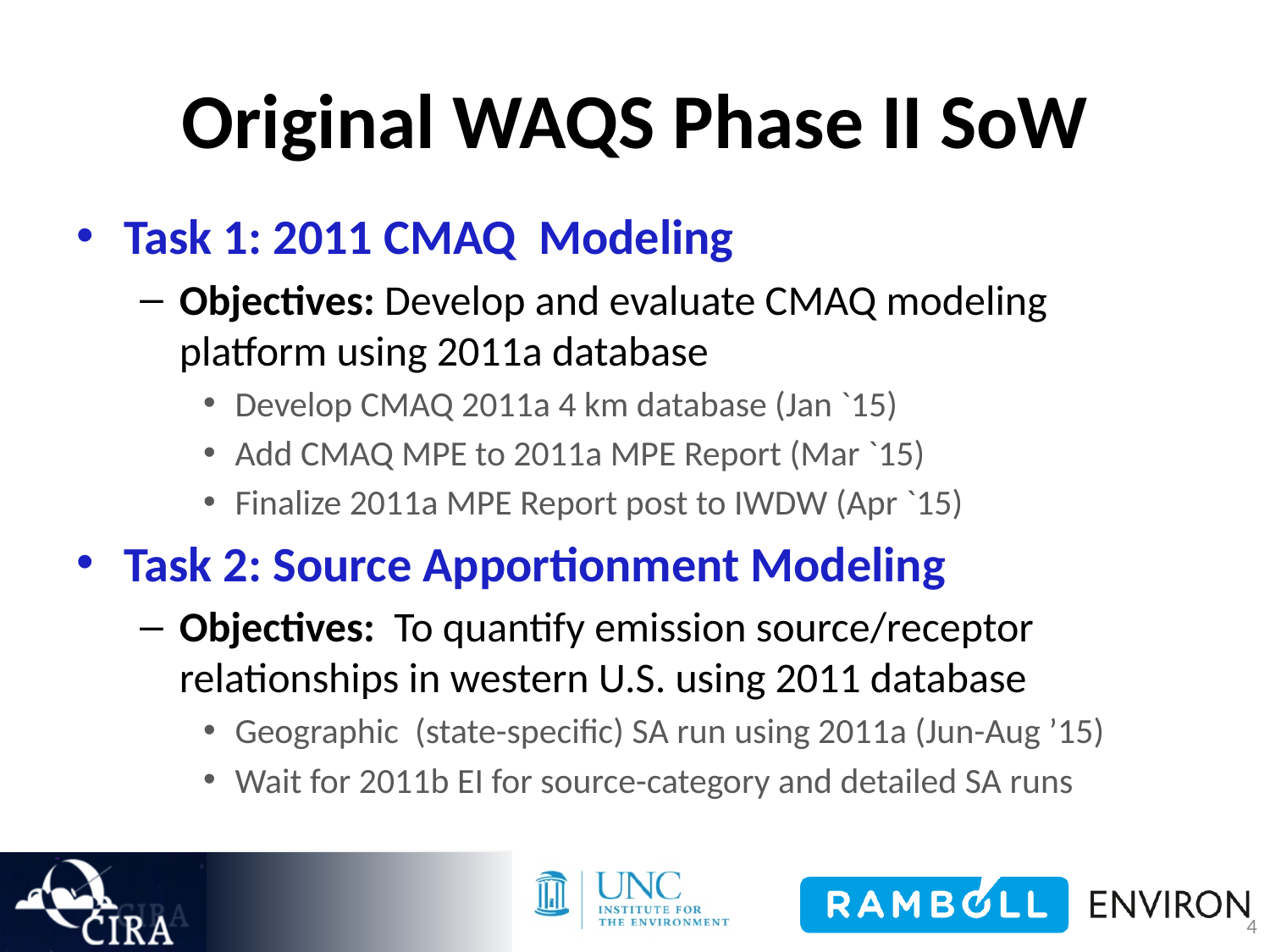

# Original WAQS Phase II SoW
Task 1: 2011 CMAQ  Modeling
Objectives: Develop and evaluate CMAQ modeling platform using 2011a database
Develop CMAQ 2011a 4 km database (Jan `15)
Add CMAQ MPE to 2011a MPE Report (Mar `15)
Finalize 2011a MPE Report post to IWDW (Apr `15)
Task 2: Source Apportionment Modeling
Objectives:  To quantify emission source/receptor relationships in western U.S. using 2011 database
Geographic  (state-specific) SA run using 2011a (Jun-Aug ’15)
Wait for 2011b EI for source-category and detailed SA runs